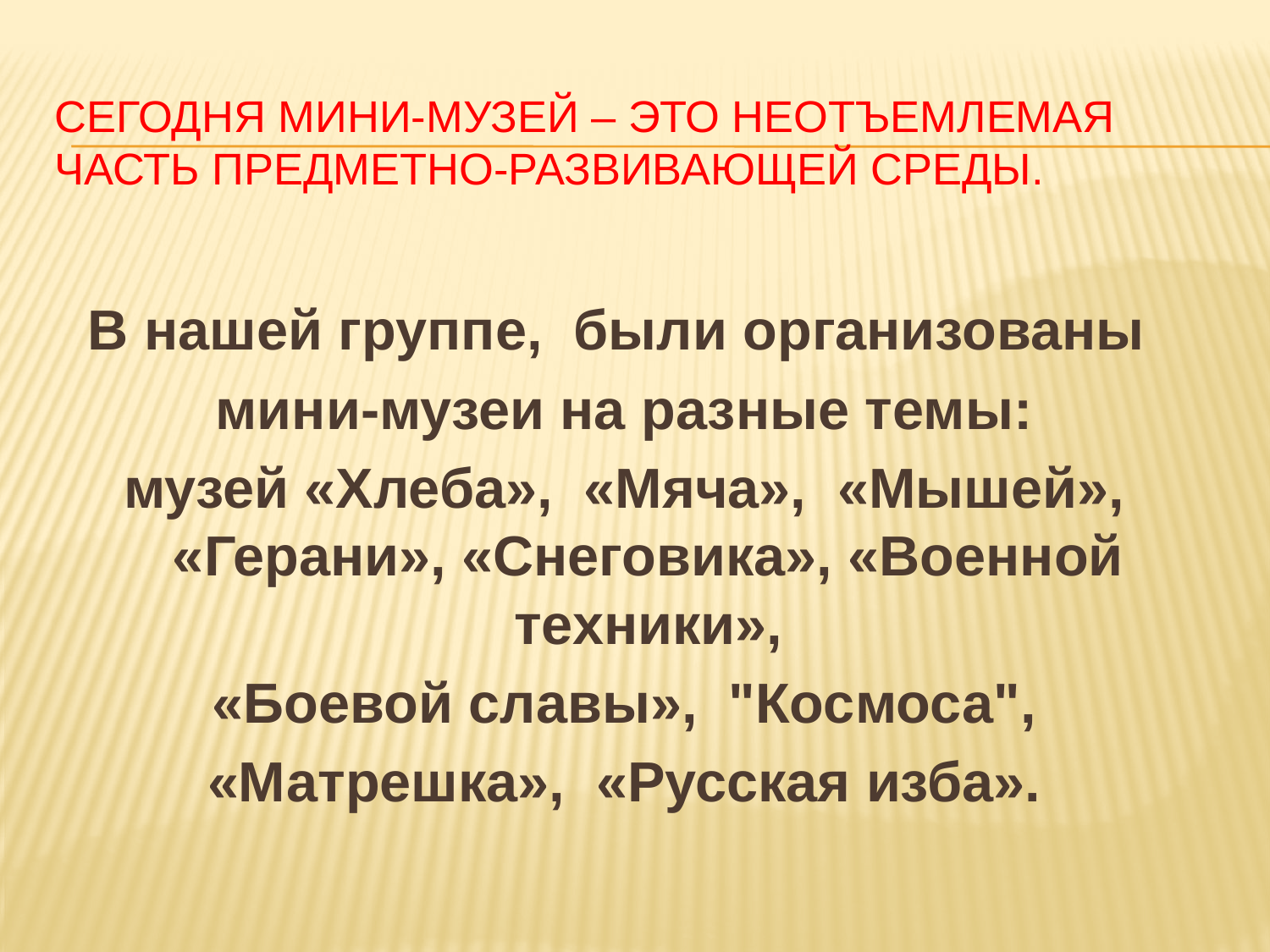

# Сегодня мини-музей – это неотъемлемая часть предметно-развивающей среды.
В нашей группе,  были организованы
мини-музеи на разные темы:
музей «Хлеба»,  «Мяча»,  «Мышей», «Герани», «Снеговика», «Военной техники»,
 «Боевой славы»,  "Космоса",
 «Матрешка»,  «Русская изба».